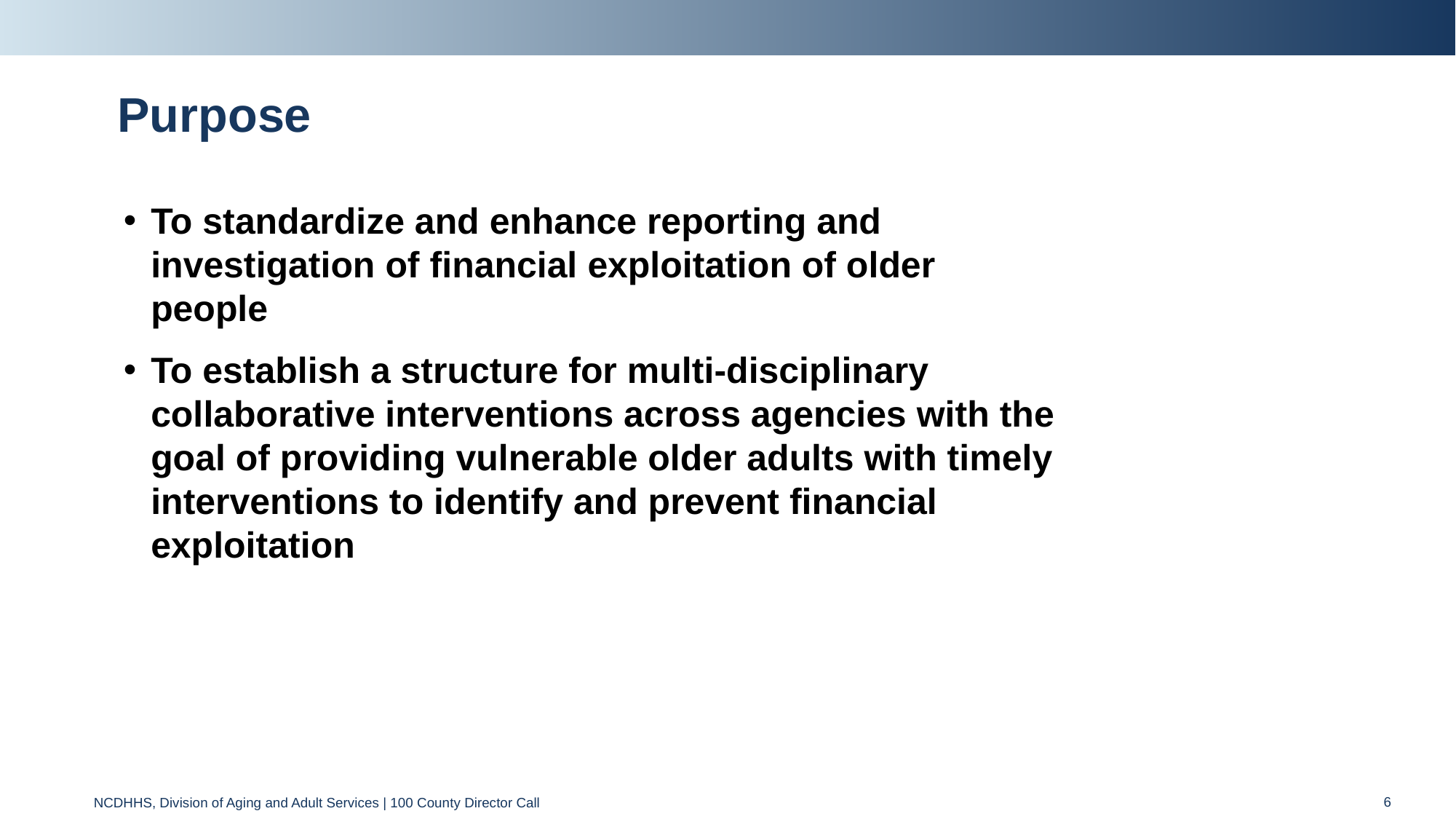

# Purpose
To standardize and enhance reporting and investigation of financial exploitation of older people
To establish a structure for multi-disciplinary collaborative interventions across agencies with the goal of providing vulnerable older adults with timely interventions to identify and prevent financial exploitation